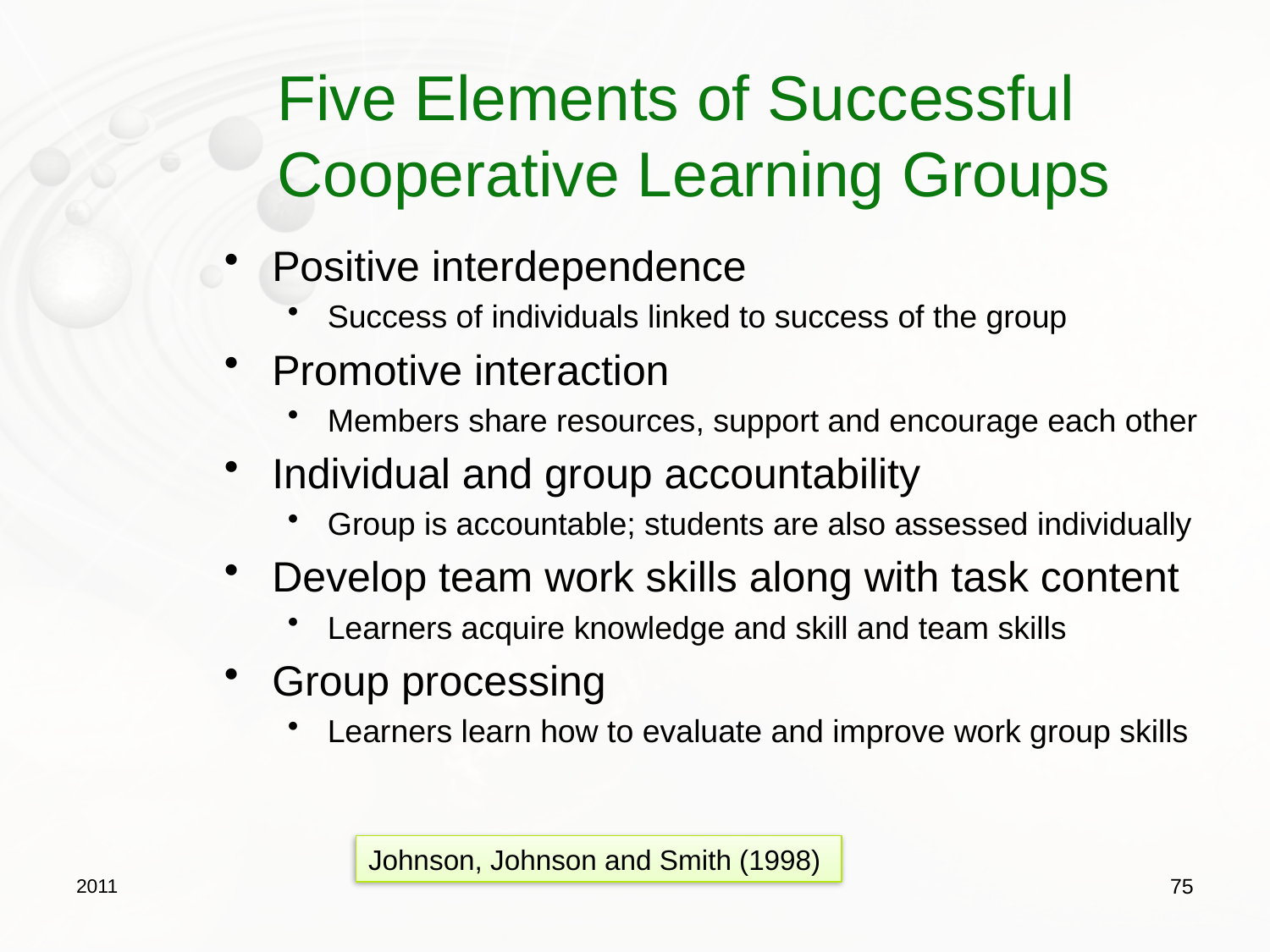

# Five Elements of Successful Cooperative Learning Groups
Positive interdependence
Success of individuals linked to success of the group
Promotive interaction
Members share resources, support and encourage each other
Individual and group accountability
Group is accountable; students are also assessed individually
Develop team work skills along with task content
Learners acquire knowledge and skill and team skills
Group processing
Learners learn how to evaluate and improve work group skills

Johnson, Johnson and Smith (1998)
2011
75